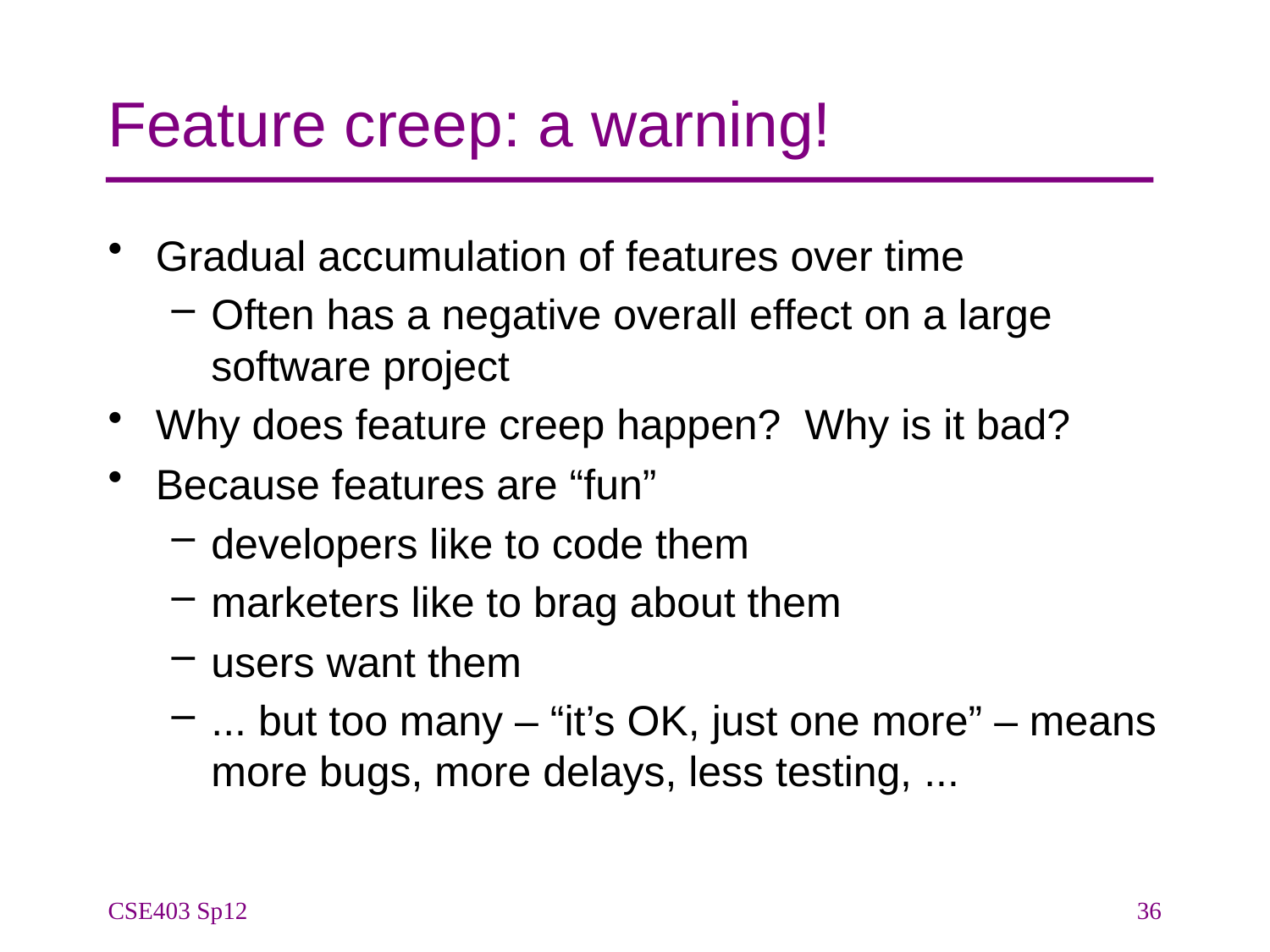

# Feature creep: a warning!
Gradual accumulation of features over time
Often has a negative overall effect on a large software project
Why does feature creep happen?  Why is it bad?
Because features are “fun”
developers like to code them
marketers like to brag about them
users want them
... but too many – “it’s OK, just one more” – means more bugs, more delays, less testing, ...
CSE403 Sp12
36